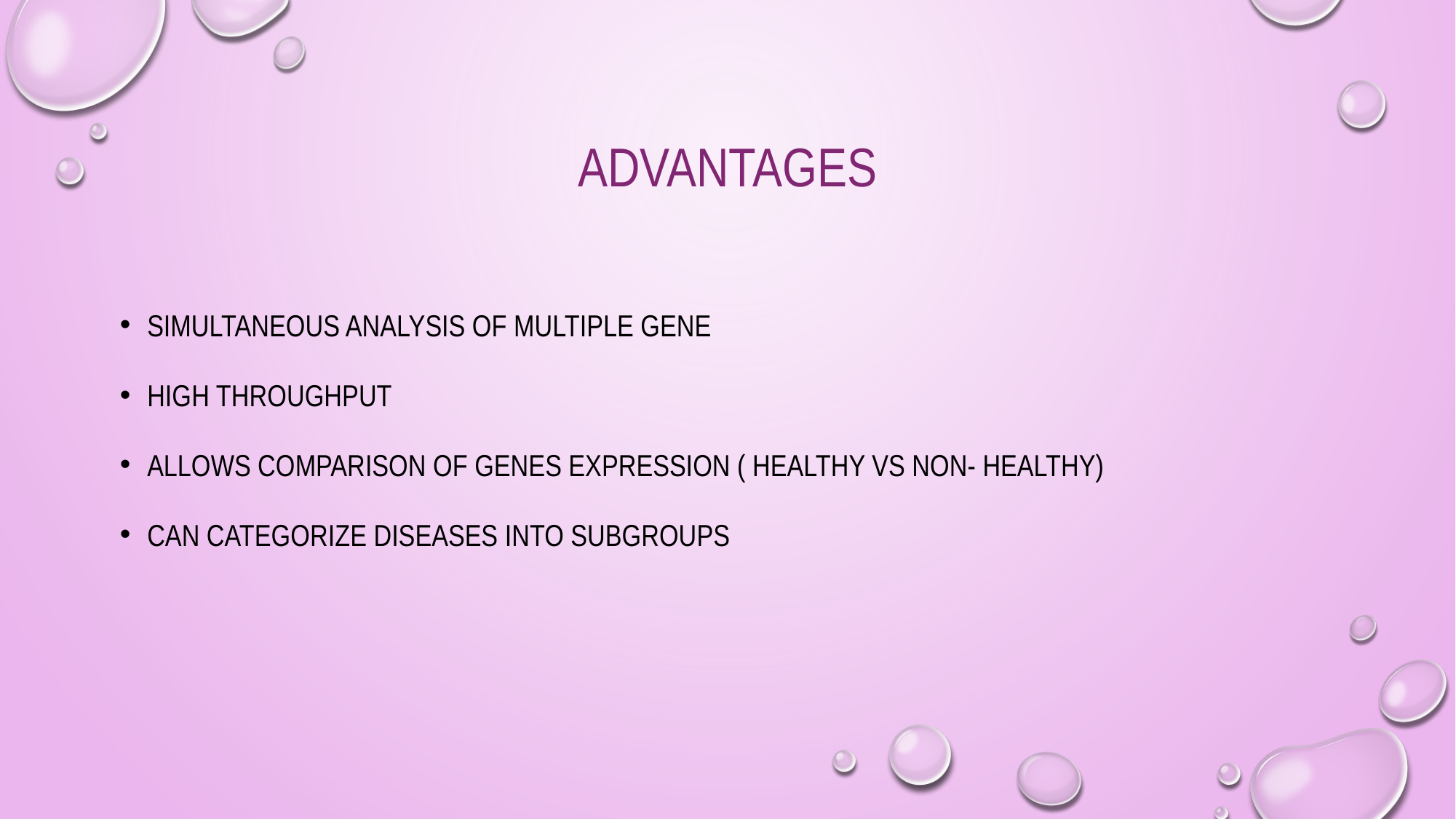

# advantages
Simultaneous analysis of multiple gene
High throughput
Allows comparison of genes expression ( healthy vs non- healthy)
Can categorize diseases into subgroups